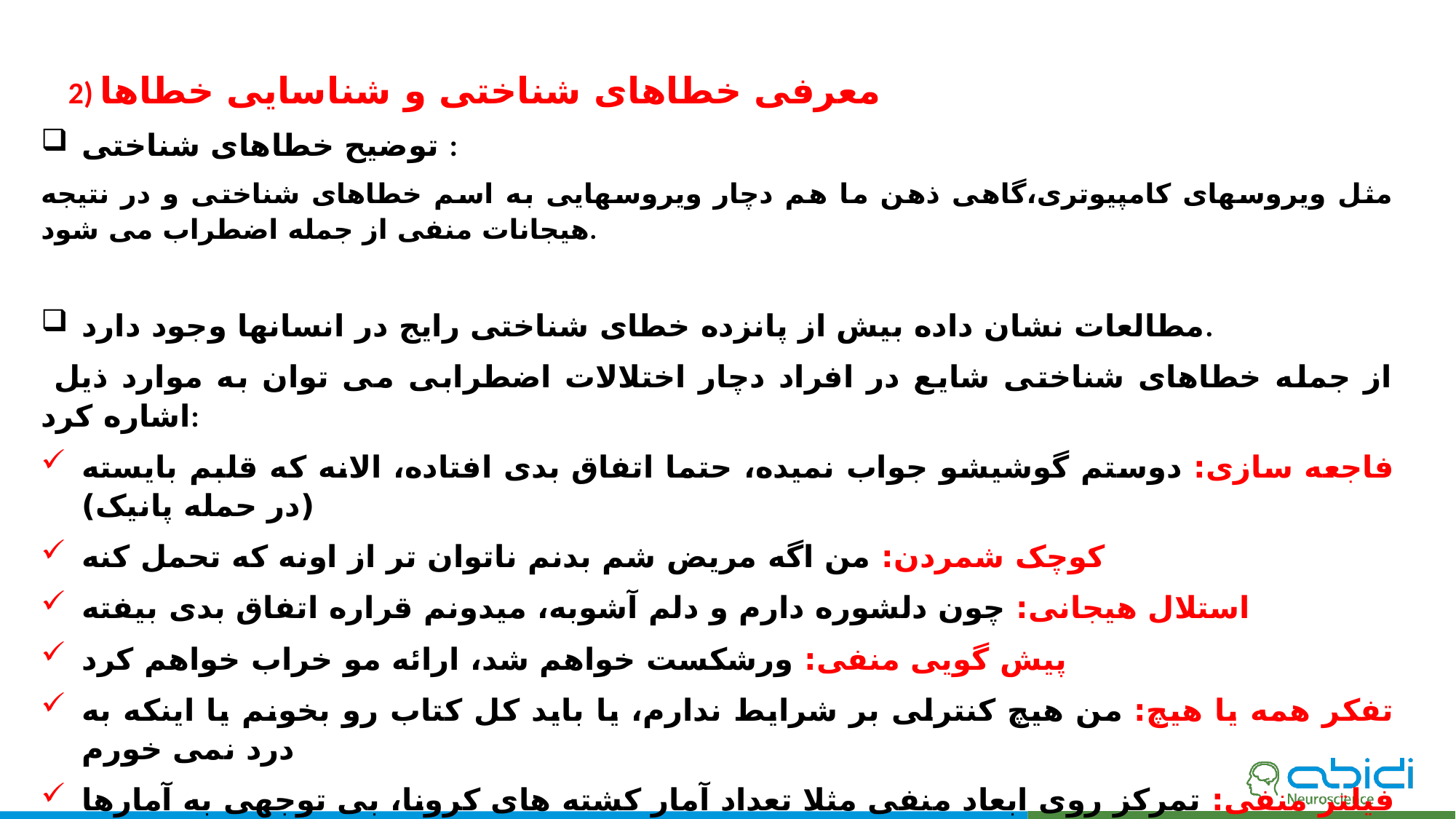

2) معرفی خطاهای شناختی و شناسایی خطاها
توضیح خطاهای شناختی :
مثل ویروسهای کامپیوتری،گاهی ذهن ما هم دچار ویروسهایی به اسم خطاهای شناختی و در نتیجه هیجانات منفی از جمله اضطراب می شود.

مطالعات نشان داده بیش از پانزده خطای شناختی رایج در انسانها وجود دارد.
 از جمله خطاهای شناختی شایع در افراد دچار اختلالات اضطرابی می توان به موارد ذیل اشاره کرد:
فاجعه سازی: دوستم گوشیشو جواب نمیده، حتما اتفاق بدی افتاده، الانه که قلبم بایسته (در حمله پانیک)
کوچک شمردن: من اگه مریض شم بدنم ناتوان تر از اونه که تحمل کنه
استلال هیجانی: چون دلشوره دارم و دلم آشوبه، میدونم قراره اتفاق بدی بیفته
پیش گویی منفی: ورشکست خواهم شد، ارائه مو خراب خواهم کرد
تفکر همه یا هیچ: من هیچ کنترلی بر شرایط ندارم، یا باید کل کتاب رو بخونم یا اینکه به درد نمی خورم
فیلتر منفی: تمرکز روی ابعاد منفی مثلا تعداد آمار کشته های کرونا، بی توجهی به آمارها و اخبار مثبت مثلا تعداد بهبودیافتگان
ذهن خوانی: شرکت کننده ها دارن بابت تپق زدنم به من می خندن، دوستم عمدا جواب سلامم رو نداد
بایدها: من باید بهترین عملکرد رو داشته باشم، اساتید باید به نحو کامل کتاب رو درس بدهند